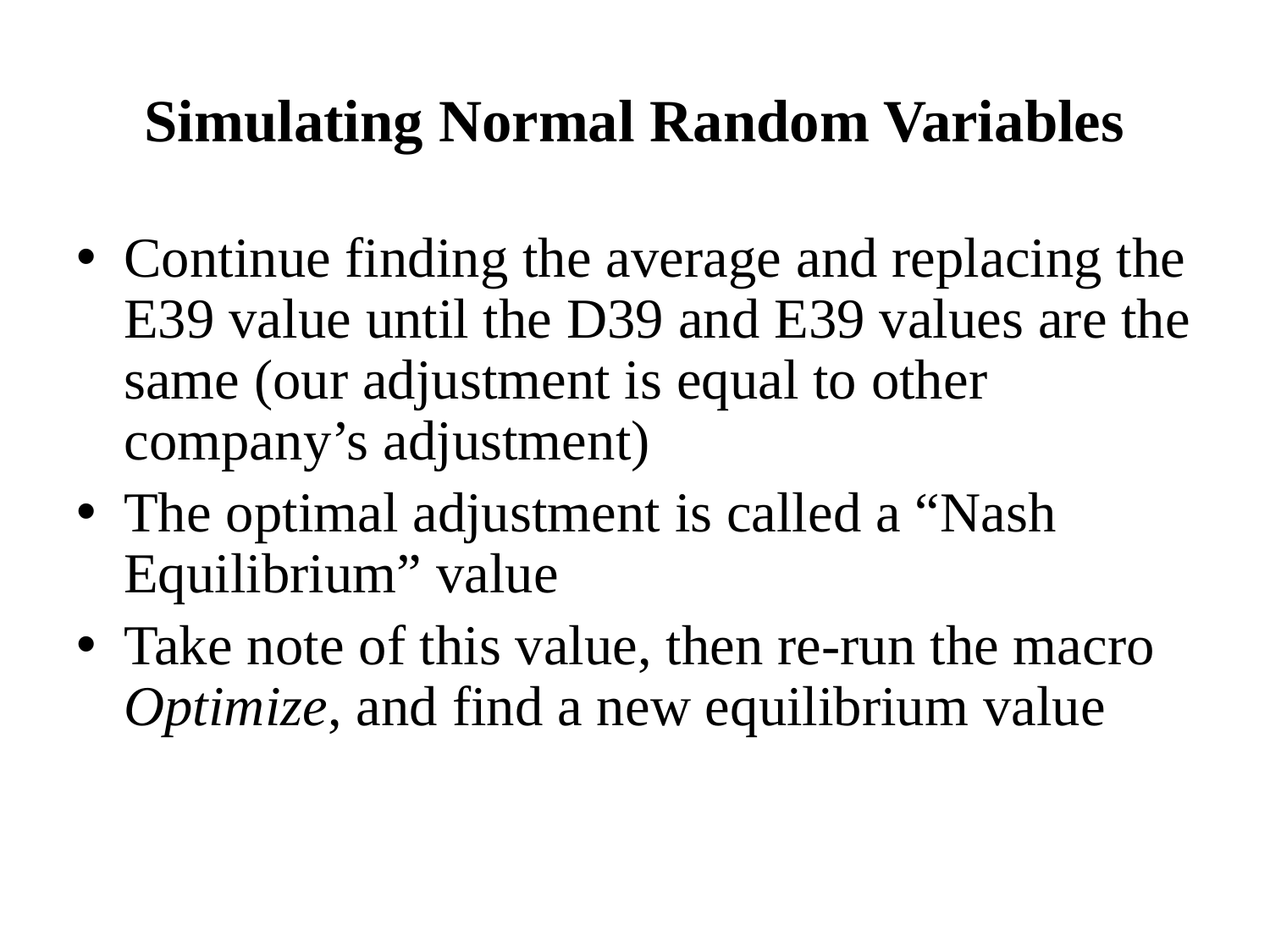

# Simulating Normal Random Variables
Continue finding the average and replacing the E39 value until the D39 and E39 values are the same (our adjustment is equal to other company’s adjustment)
The optimal adjustment is called a “Nash Equilibrium” value
Take note of this value, then re-run the macro Optimize, and find a new equilibrium value